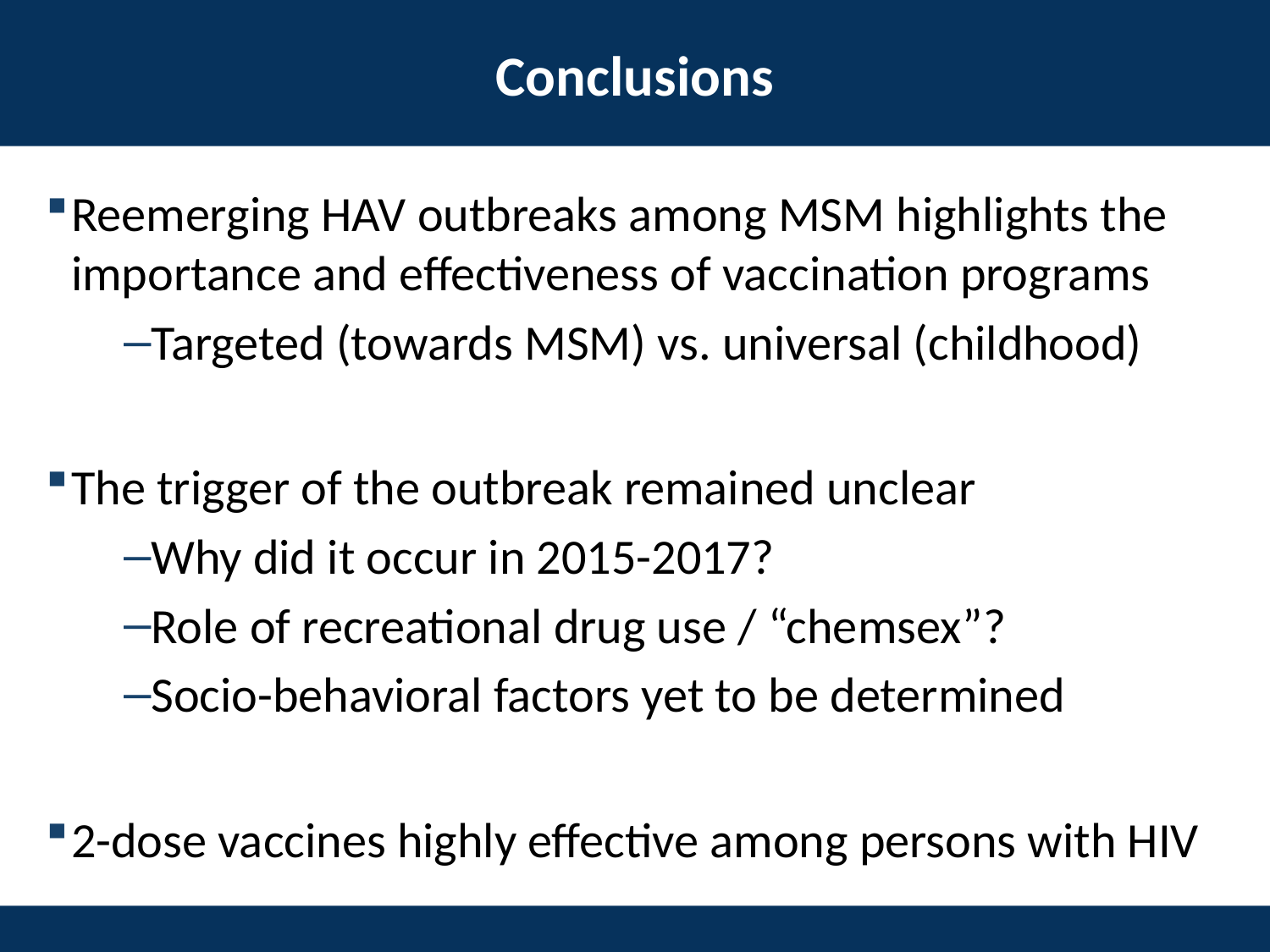

# Conclusions
Reemerging HAV outbreaks among MSM highlights the importance and effectiveness of vaccination programs
Targeted (towards MSM) vs. universal (childhood)

The trigger of the outbreak remained unclear
Why did it occur in 2015-2017?
Role of recreational drug use / “chemsex”?
Socio-behavioral factors yet to be determined

2-dose vaccines highly effective among persons with HIV